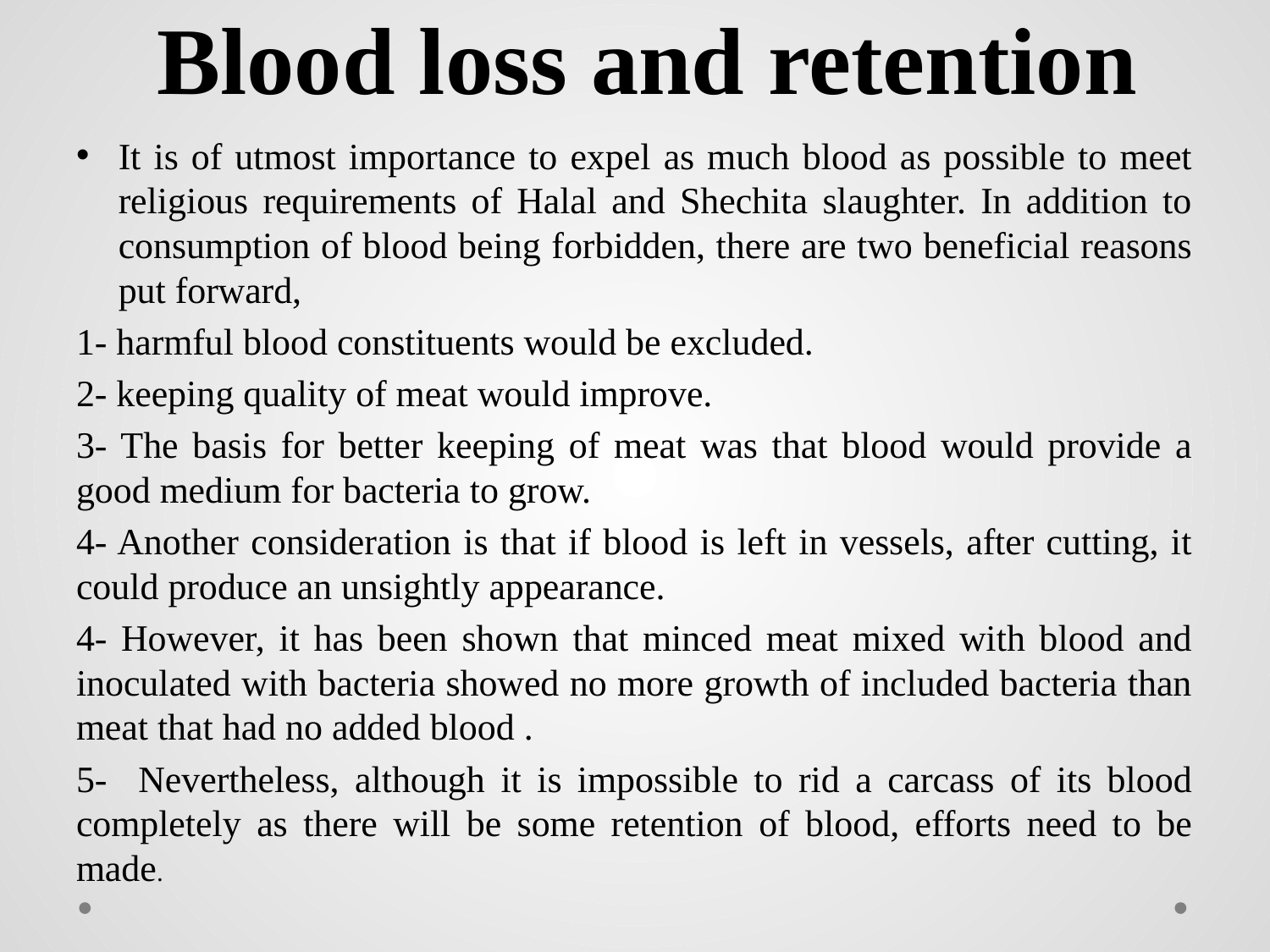

# Blood loss and retention
It is of utmost importance to expel as much blood as possible to meet religious requirements of Halal and Shechita slaughter. In addition to consumption of blood being forbidden, there are two beneficial reasons put forward,
1- harmful blood constituents would be excluded.
2- keeping quality of meat would improve.
3- The basis for better keeping of meat was that blood would provide a good medium for bacteria to grow.
4- Another consideration is that if blood is left in vessels, after cutting, it could produce an unsightly appearance.
4- However, it has been shown that minced meat mixed with blood and inoculated with bacteria showed no more growth of included bacteria than meat that had no added blood .
5-  Nevertheless, although it is impossible to rid a carcass of its blood completely as there will be some retention of blood, efforts need to be made.